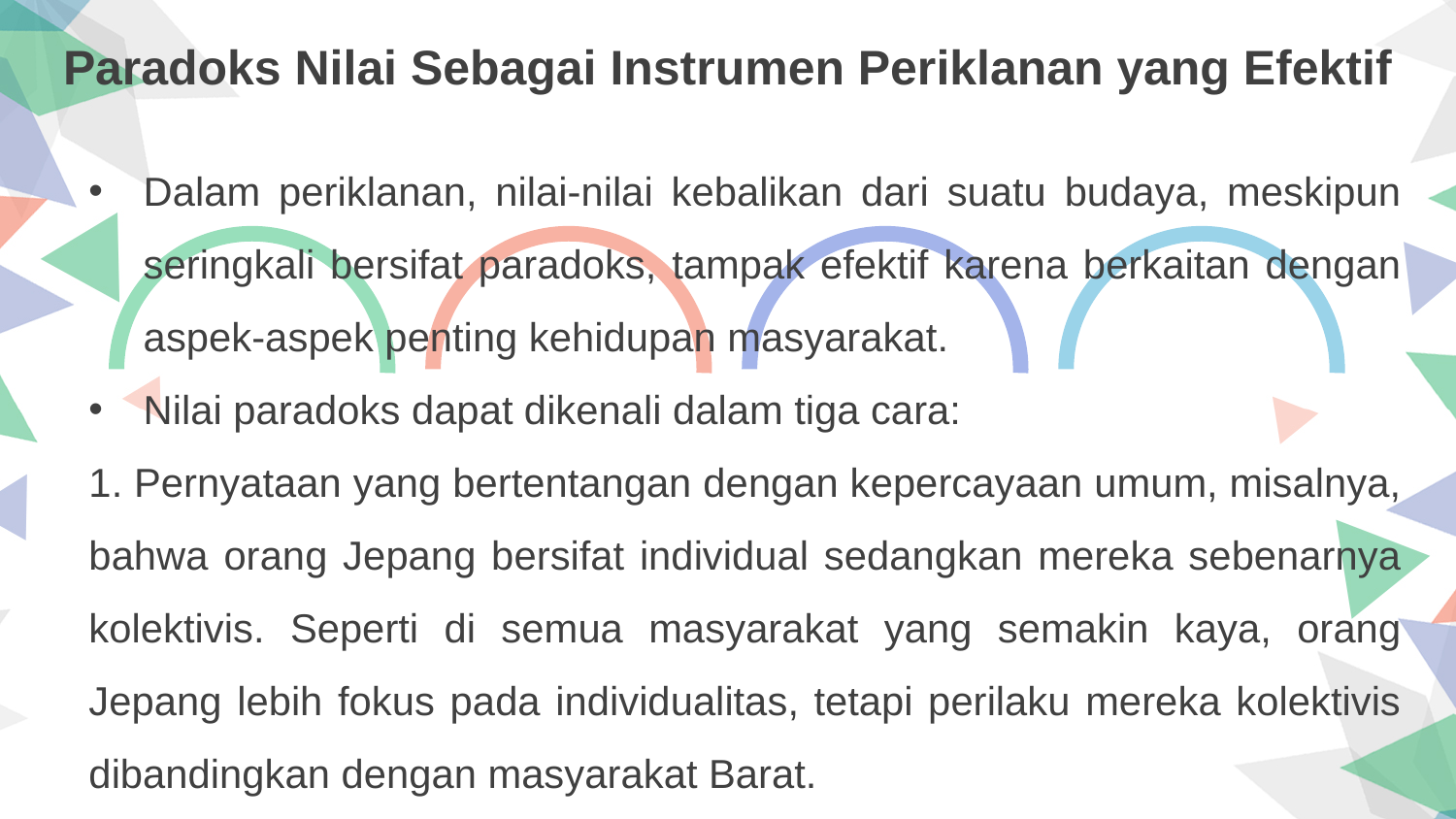

Paradoks Nilai Sebagai Instrumen Periklanan yang Efektif
Dalam periklanan, nilai-nilai kebalikan dari suatu budaya, meskipun seringkali bersifat paradoks, tampak efektif karena berkaitan dengan aspek-aspek penting kehidupan masyarakat.
Nilai paradoks dapat dikenali dalam tiga cara:
1. Pernyataan yang bertentangan dengan kepercayaan umum, misalnya, bahwa orang Jepang bersifat individual sedangkan mereka sebenarnya kolektivis. Seperti di semua masyarakat yang semakin kaya, orang Jepang lebih fokus pada individualitas, tetapi perilaku mereka kolektivis dibandingkan dengan masyarakat Barat.